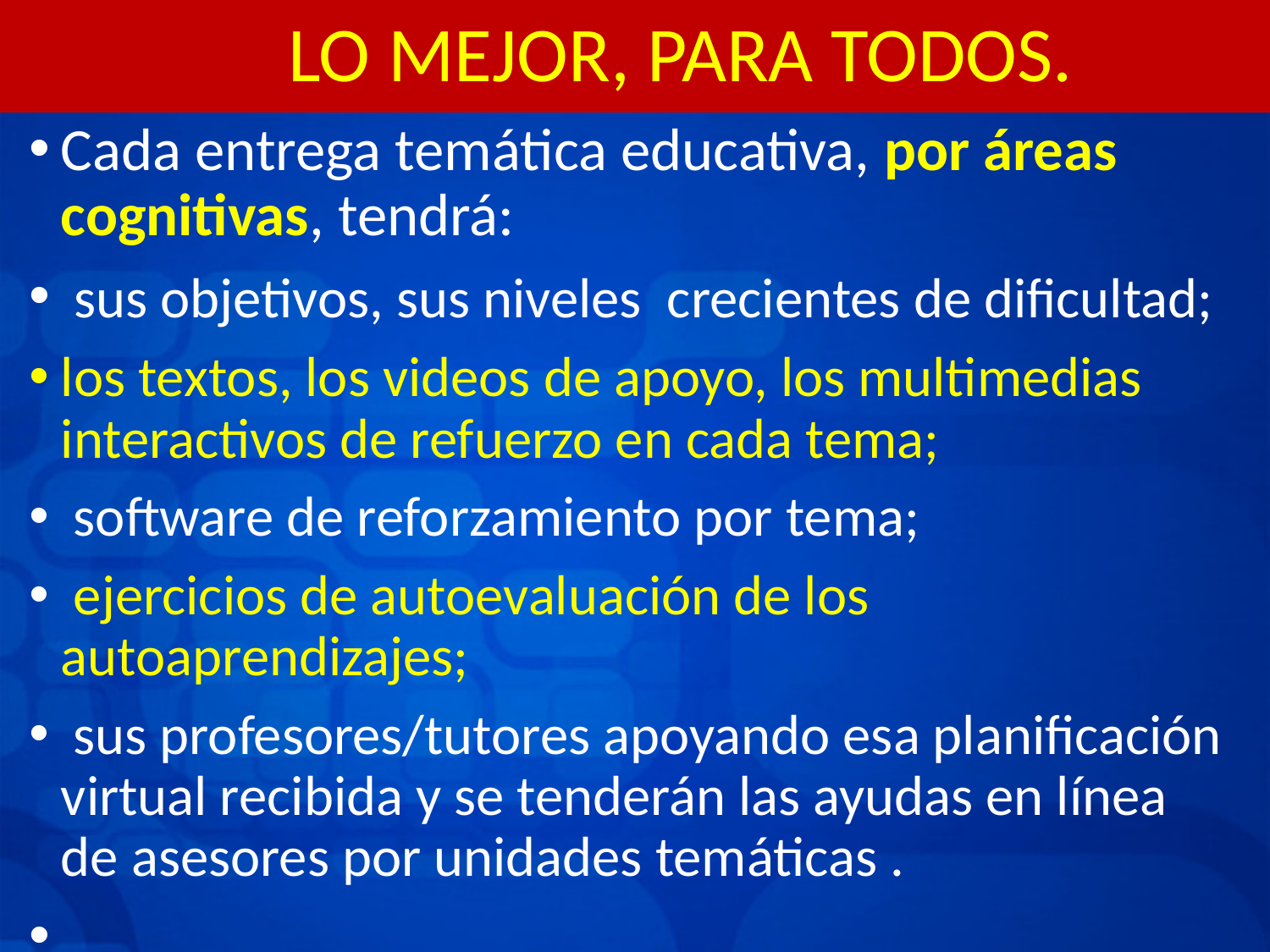

# LO MEJOR, PARA TODOS.
Cada entrega temática educativa, por áreas cognitivas, tendrá:
 sus objetivos, sus niveles  crecientes de dificultad;
los textos, los videos de apoyo, los multimedias interactivos de refuerzo en cada tema;
 software de reforzamiento por tema;
 ejercicios de autoevaluación de los autoaprendizajes;
 sus profesores/tutores apoyando esa planificación virtual recibida y se tenderán las ayudas en línea de asesores por unidades temáticas .